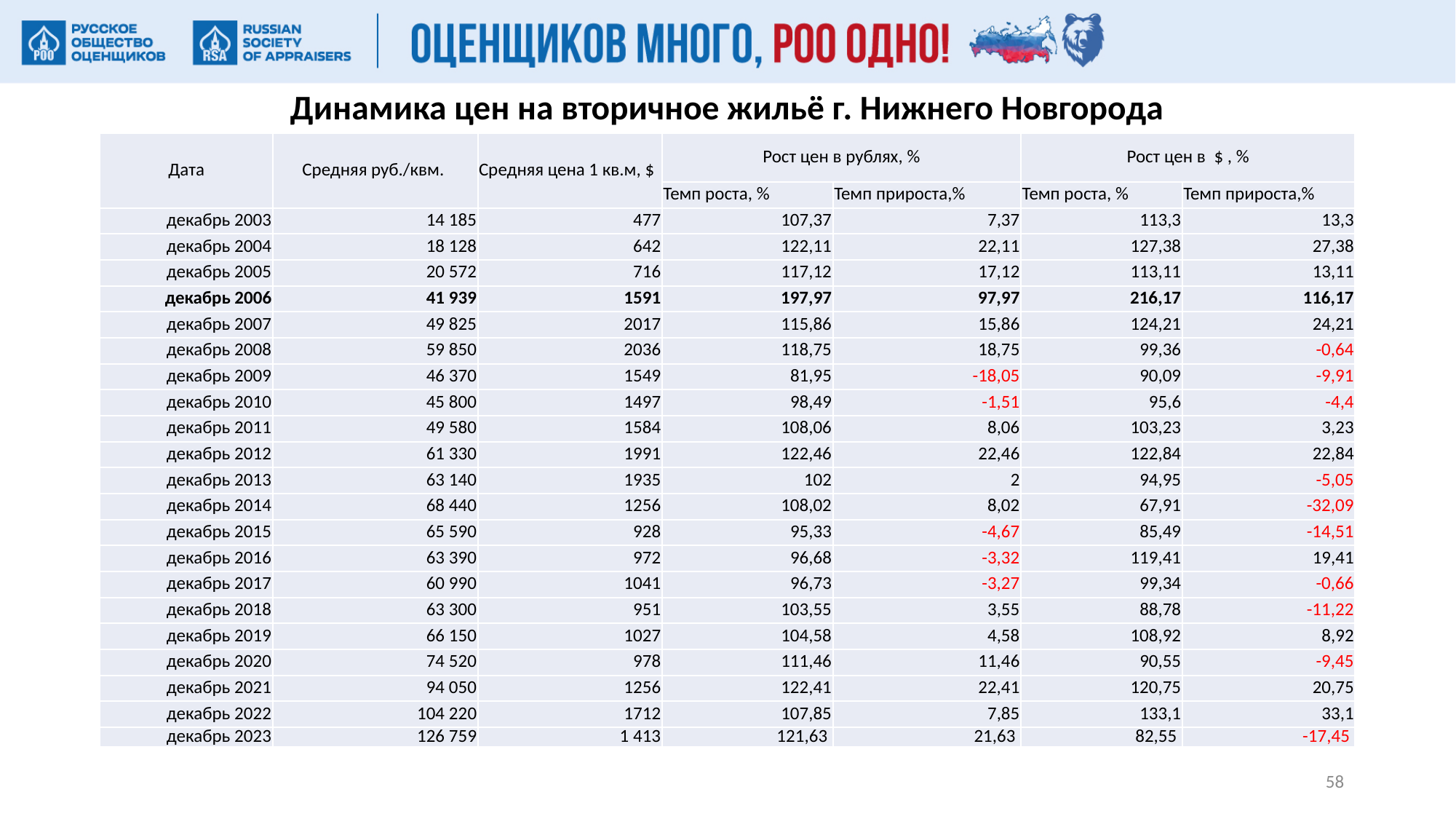

# Динамика цен на вторичное жильё г. Нижнего Новгорода
| Дата | Средняя руб./квм. | Средняя цена 1 кв.м, $ | Рост цен в рублях, % |  | Рост цен в  $ , % |  |
| --- | --- | --- | --- | --- | --- | --- |
|  |  |  | Темп роста, % | Темп прироста,% | Темп роста, % | Темп прироста,% |
| декабрь 2003 | 14 185 | 477 | 107,37 | 7,37 | 113,3 | 13,3 |
| декабрь 2004 | 18 128 | 642 | 122,11 | 22,11 | 127,38 | 27,38 |
| декабрь 2005 | 20 572 | 716 | 117,12 | 17,12 | 113,11 | 13,11 |
| декабрь 2006 | 41 939 | 1591 | 197,97 | 97,97 | 216,17 | 116,17 |
| декабрь 2007 | 49 825 | 2017 | 115,86 | 15,86 | 124,21 | 24,21 |
| декабрь 2008 | 59 850 | 2036 | 118,75 | 18,75 | 99,36 | -0,64 |
| декабрь 2009 | 46 370 | 1549 | 81,95 | -18,05 | 90,09 | -9,91 |
| декабрь 2010 | 45 800 | 1497 | 98,49 | -1,51 | 95,6 | -4,4 |
| декабрь 2011 | 49 580 | 1584 | 108,06 | 8,06 | 103,23 | 3,23 |
| декабрь 2012 | 61 330 | 1991 | 122,46 | 22,46 | 122,84 | 22,84 |
| декабрь 2013 | 63 140 | 1935 | 102 | 2 | 94,95 | -5,05 |
| декабрь 2014 | 68 440 | 1256 | 108,02 | 8,02 | 67,91 | -32,09 |
| декабрь 2015 | 65 590 | 928 | 95,33 | -4,67 | 85,49 | -14,51 |
| декабрь 2016 | 63 390 | 972 | 96,68 | -3,32 | 119,41 | 19,41 |
| декабрь 2017 | 60 990 | 1041 | 96,73 | -3,27 | 99,34 | -0,66 |
| декабрь 2018 | 63 300 | 951 | 103,55 | 3,55 | 88,78 | -11,22 |
| декабрь 2019 | 66 150 | 1027 | 104,58 | 4,58 | 108,92 | 8,92 |
| декабрь 2020 | 74 520 | 978 | 111,46 | 11,46 | 90,55 | -9,45 |
| декабрь 2021 | 94 050 | 1256 | 122,41 | 22,41 | 120,75 | 20,75 |
| декабрь 2022 | 104 220 | 1712 | 107,85 | 7,85 | 133,1 | 33,1 |
| декабрь 2023 | 126 759 | 1 413 | 121,63 | 21,63 | 82,55 | -17,45 |
58